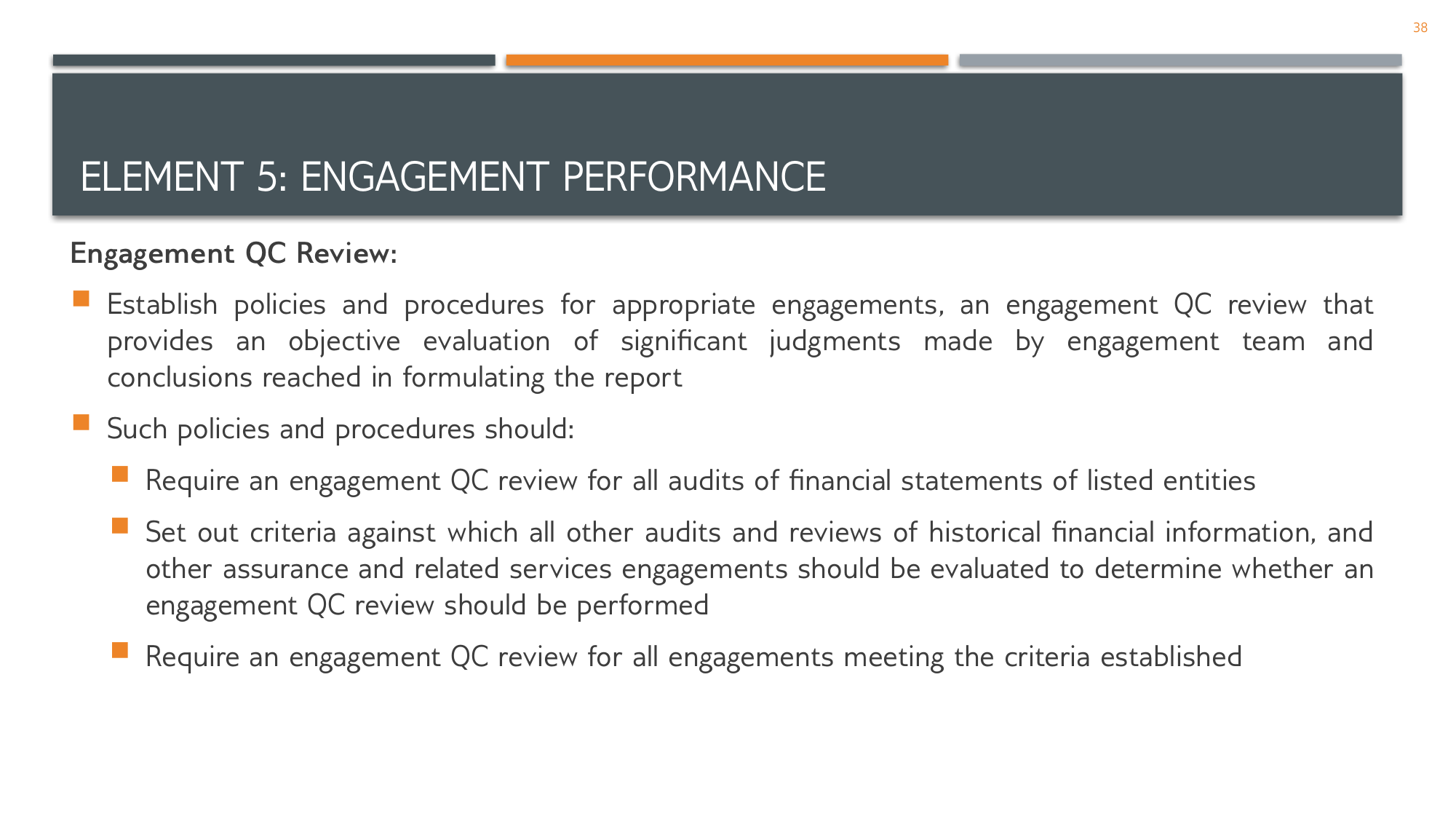

38
# Element 5: Engagement Performance
Engagement QC Review:
Establish policies and procedures for appropriate engagements, an engagement QC review that provides an objective evaluation of significant judgments made by engagement team and conclusions reached in formulating the report
Such policies and procedures should:
Require an engagement QC review for all audits of financial statements of listed entities
Set out criteria against which all other audits and reviews of historical financial information, and other assurance and related services engagements should be evaluated to determine whether an engagement QC review should be performed
Require an engagement QC review for all engagements meeting the criteria established